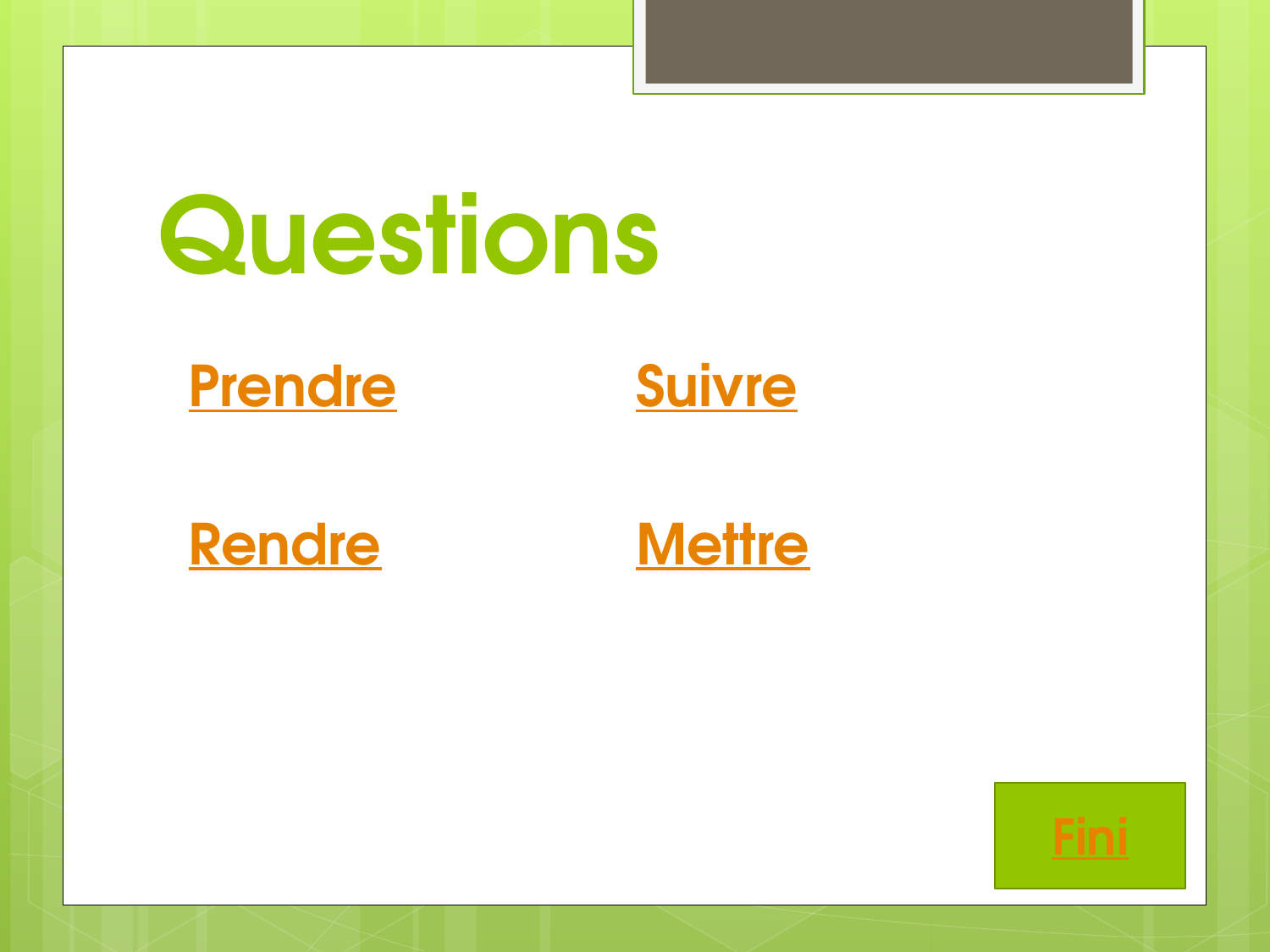

# Questions
Suivre

Mettre
Prendre

Rendre

Fini